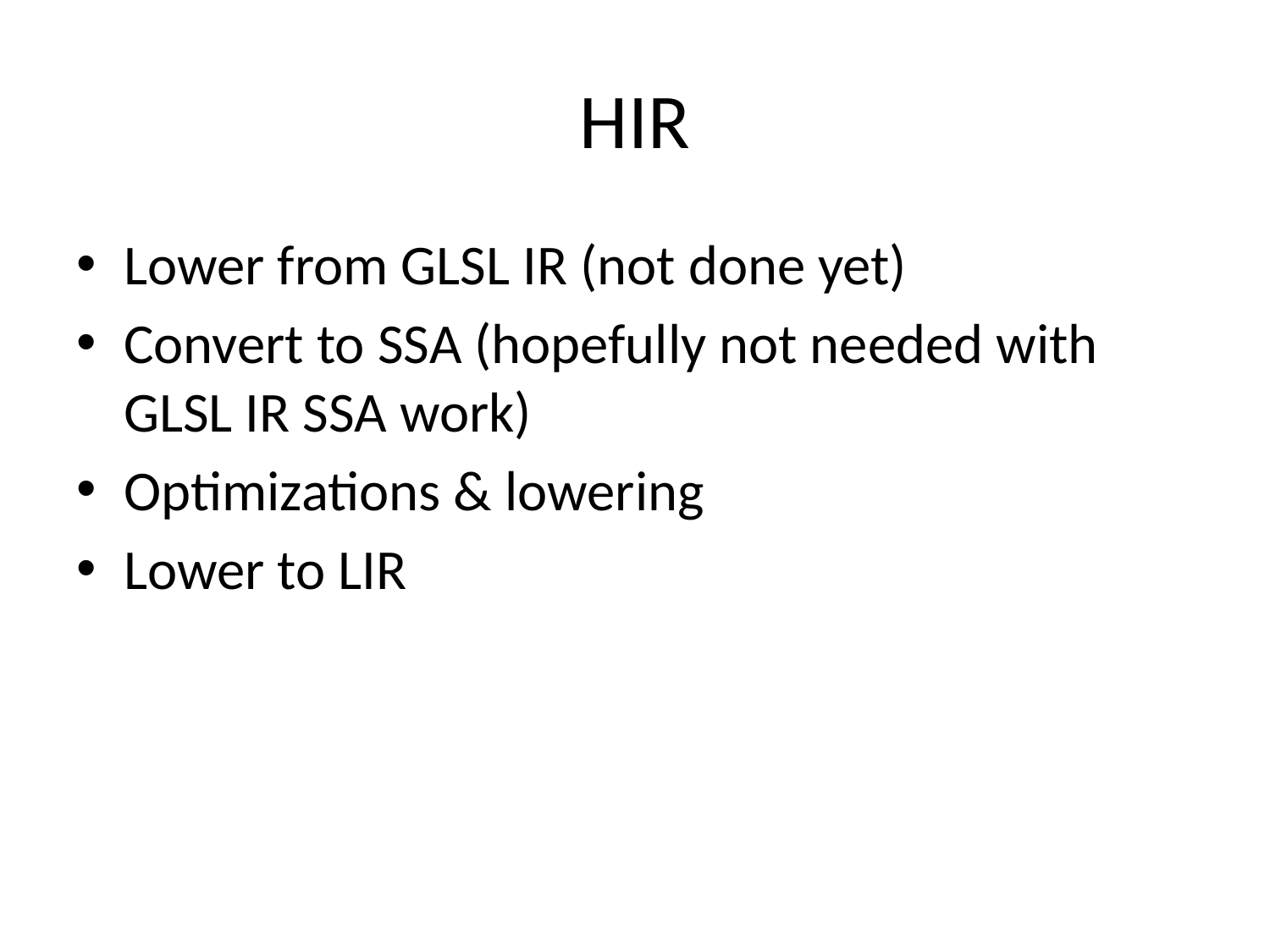

# HIR
Lower from GLSL IR (not done yet)
Convert to SSA (hopefully not needed with GLSL IR SSA work)
Optimizations & lowering
Lower to LIR